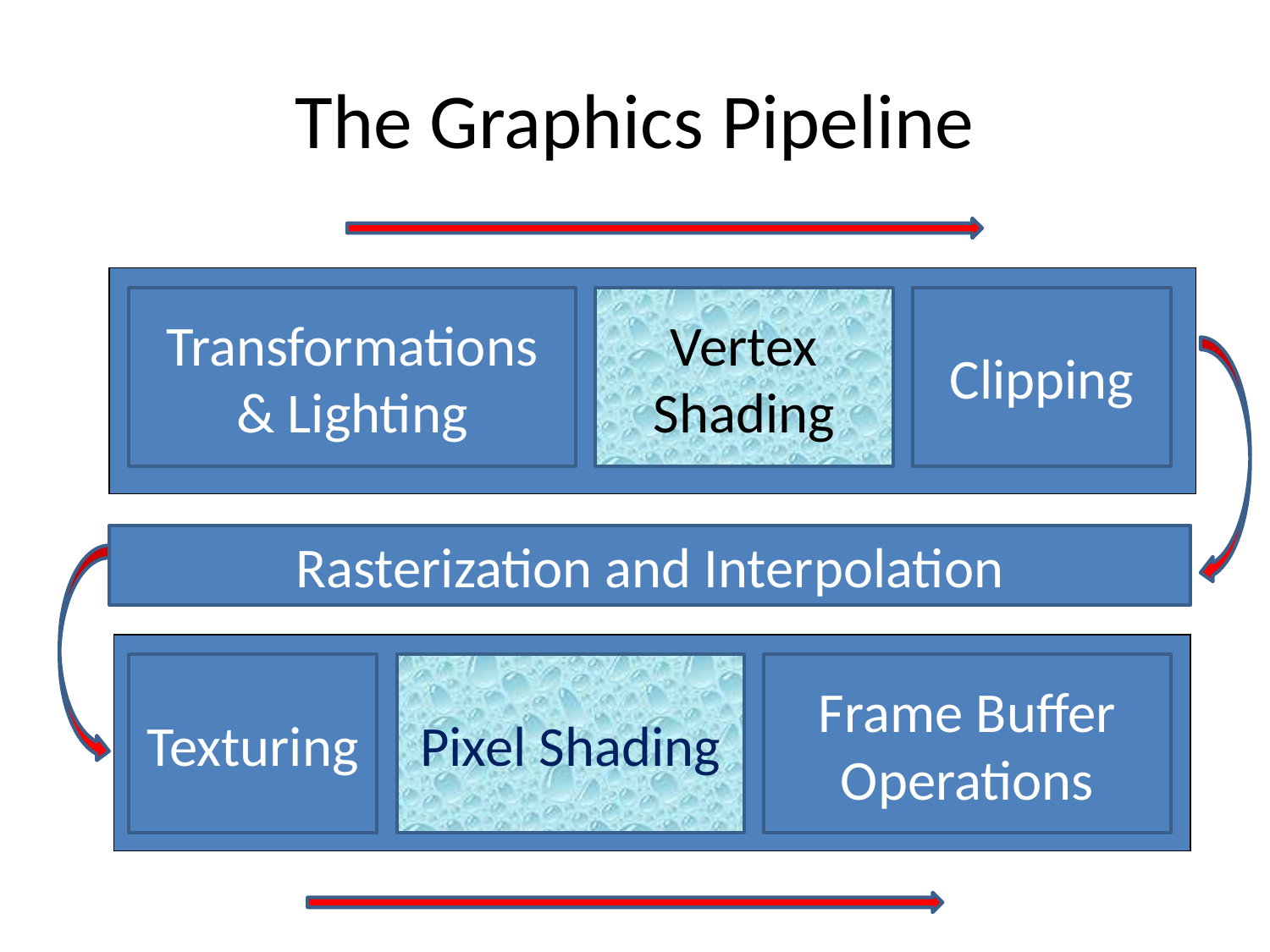

# The Graphics Pipeline

Transformations & Lighting
Vertex Shading
Clipping

Rasterization and Interpolation

Texturing
Pixel Shading
Frame Buffer Operations